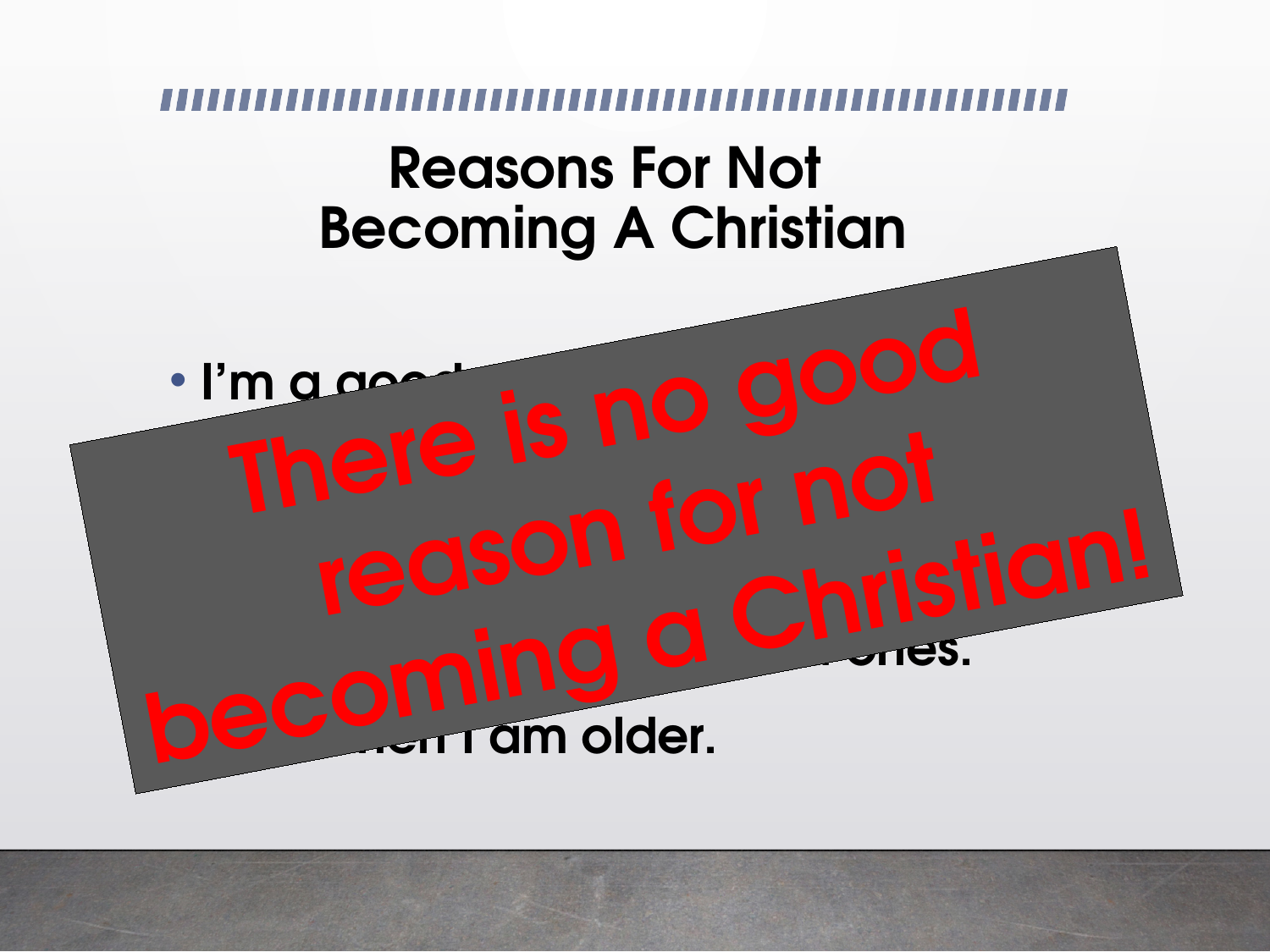

# Reasons For Not Becoming A Christian
I’m a good person.
I’ve been too bad.
There are hypocrites in the church.
I can’t condemn my loved ones.
I will when I am older.
There is no good reason for not becoming a Christian!